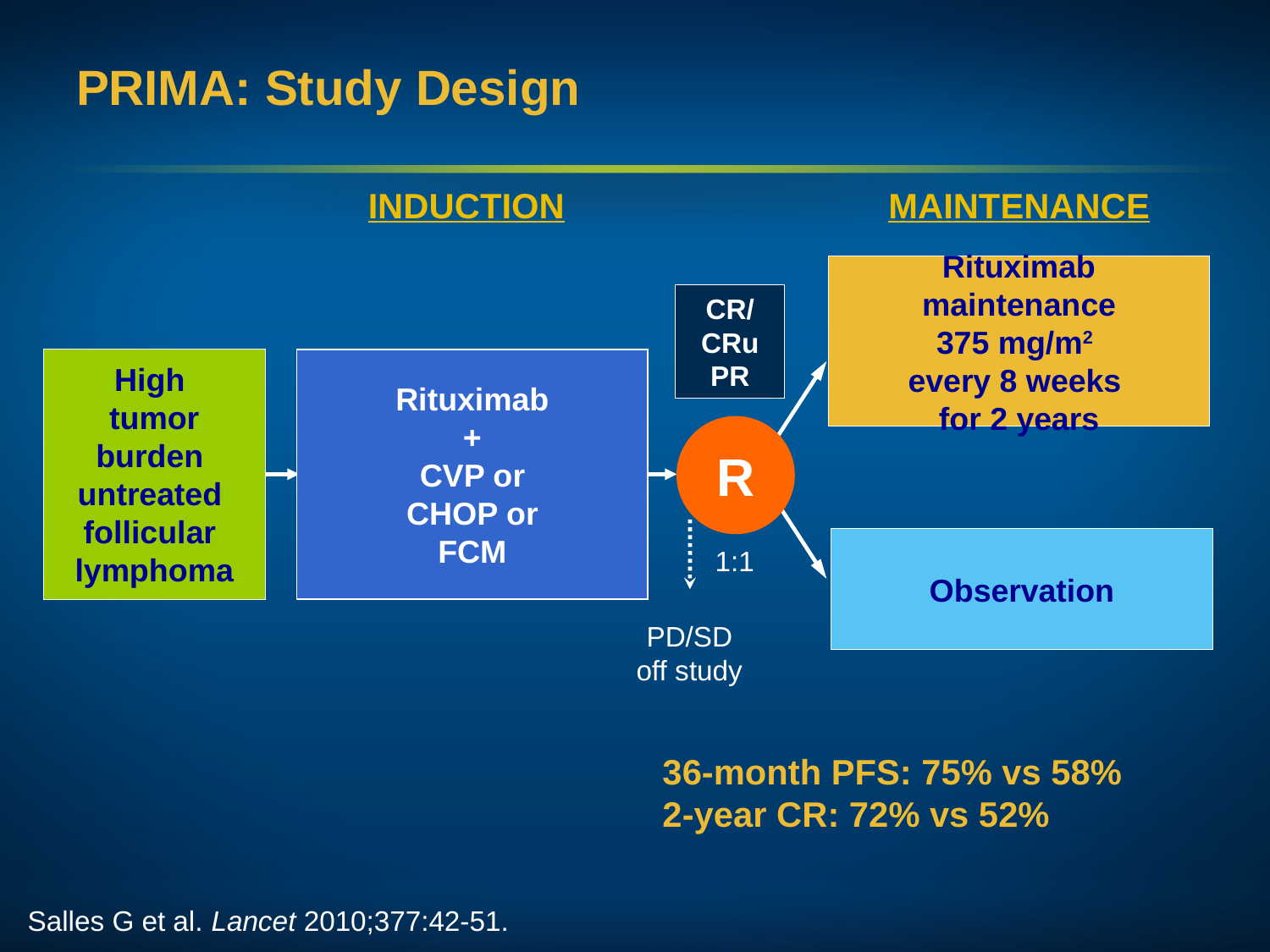

# PRIMA: Study Design
INDUCTION
MAINTENANCE
Rituximab maintenance
375 mg/m2
every 8 weeks
for 2 years
CR/CRu
PR
High
tumor burden
untreated
follicular
lymphoma
Rituximab
+
CVP or
CHOP or
FCM

R

Observation
1:1
PD/SD
off study
36-month PFS: 75% vs 58%
2-year CR: 72% vs 52%
Salles G et al. Lancet 2010;377:42-51.